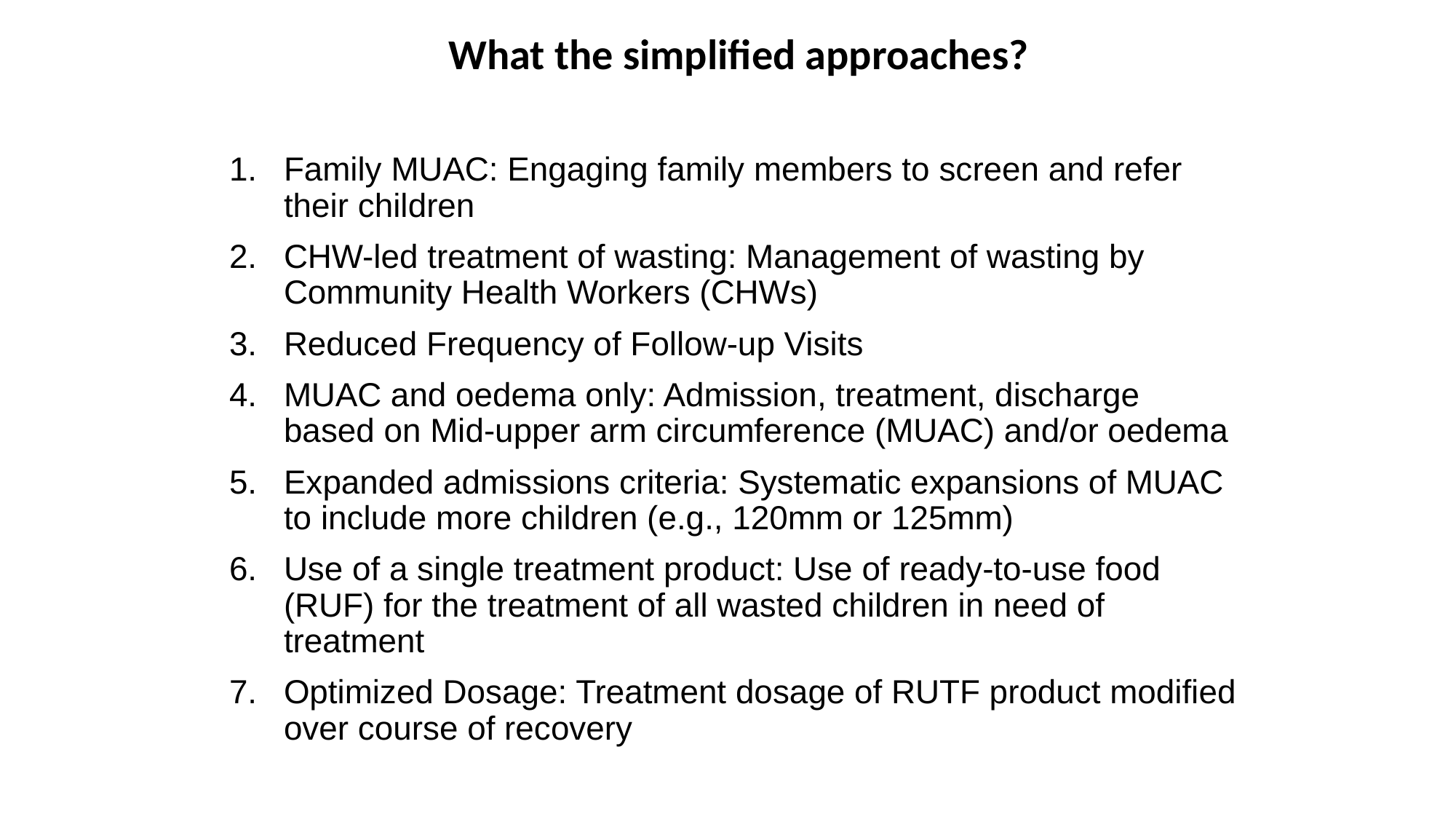

# What the simplified approaches?
Family MUAC: Engaging family members to screen and refer their children
CHW-led treatment of wasting: Management of wasting by Community Health Workers (CHWs)
Reduced Frequency of Follow-up Visits
MUAC and oedema only: Admission, treatment, discharge based on Mid-upper arm circumference (MUAC) and/or oedema
Expanded admissions criteria: Systematic expansions of MUAC to include more children (e.g., 120mm or 125mm)
Use of a single treatment product: Use of ready-to-use food (RUF) for the treatment of all wasted children in need of treatment
Optimized Dosage: Treatment dosage of RUTF product modified over course of recovery